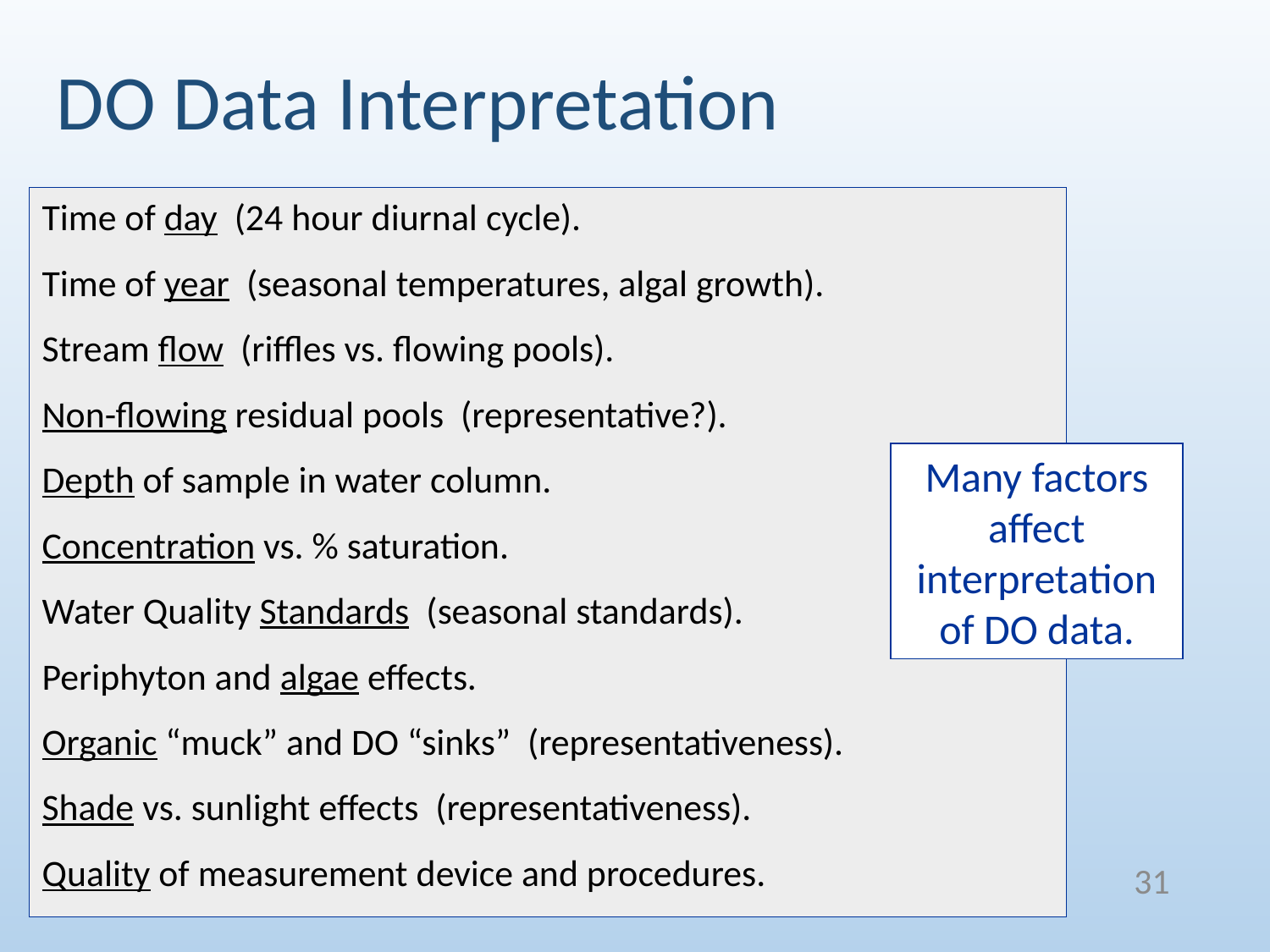

# DO Data Interpretation
Time of day  (24 hour diurnal cycle).
Time of year  (seasonal temperatures, algal growth).
Stream flow  (riffles vs. flowing pools).
Non-flowing residual pools  (representative?).
Depth of sample in water column.
Concentration vs. % saturation.
Water Quality Standards  (seasonal standards).
Periphyton and algae effects.
Organic “muck” and DO “sinks”  (representativeness).
Shade vs. sunlight effects  (representativeness).
Quality of measurement device and procedures.
Many factors affect interpretation of DO data.
31